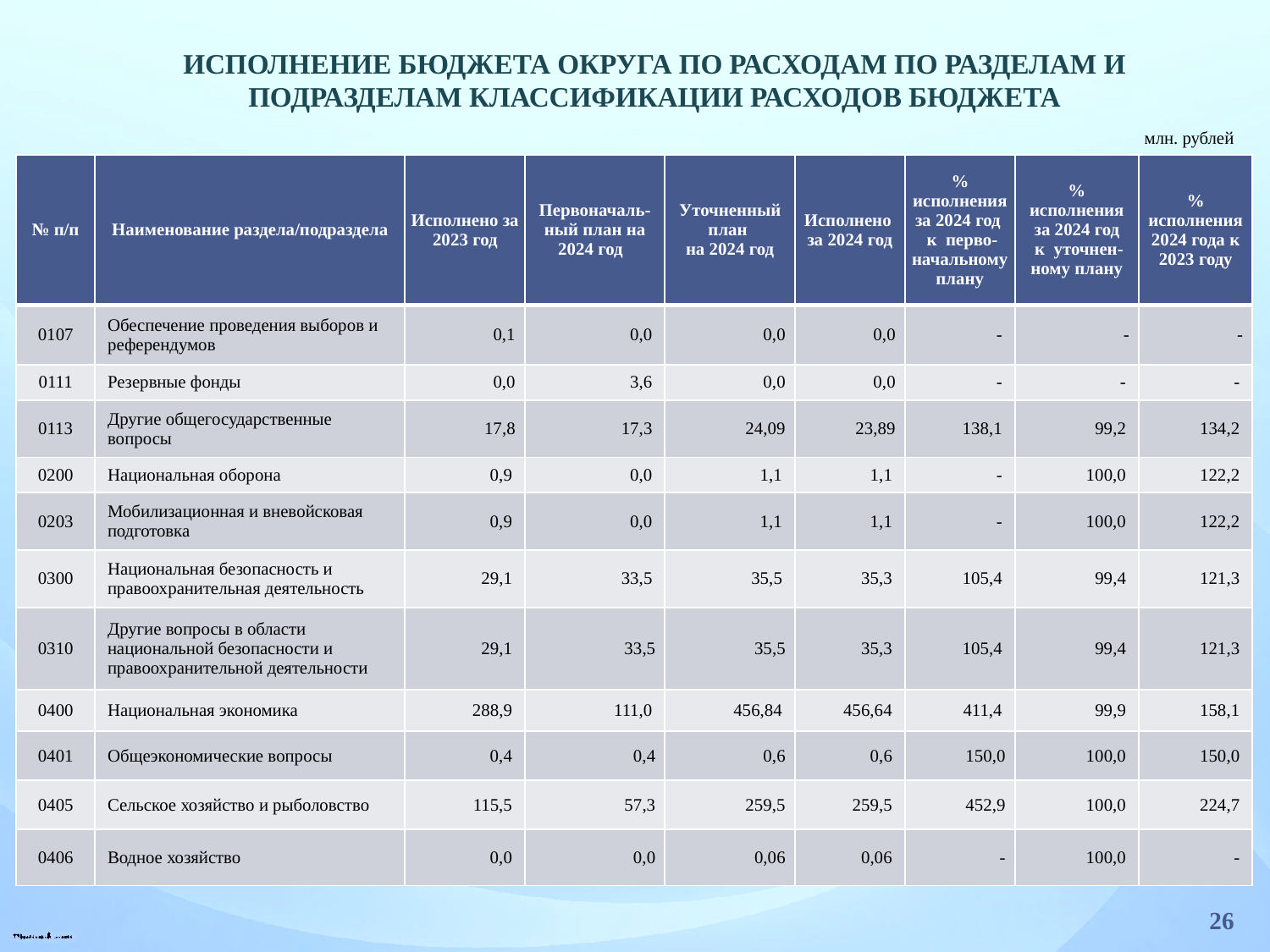

Исполнение бюджета округа по расходам по разделам и подразделам классификации расходов бюджета
        млн. рублей
| № п/п | Наименование раздела/подраздела | Исполнено за 2023 год | Первоначаль- ный план на 2024 год | Уточненный план на 2024 год | Исполнено за 2024 год | % исполнения за 2024 год к перво-начальному плану | % исполнения за 2024 год к уточнен-ному плану | % исполнения 2024 года к 2023 году |
| --- | --- | --- | --- | --- | --- | --- | --- | --- |
| 0107 | Обеспечение проведения выборов и референдумов | 0,1 | 0,0 | 0,0 | 0,0 | - | - | - |
| 0111 | Резервные фонды | 0,0 | 3,6 | 0,0 | 0,0 | - | - | - |
| 0113 | Другие общегосударственные вопросы | 17,8 | 17,3 | 24,09 | 23,89 | 138,1 | 99,2 | 134,2 |
| 0200 | Национальная оборона | 0,9 | 0,0 | 1,1 | 1,1 | - | 100,0 | 122,2 |
| 0203 | Мобилизационная и вневойсковая подготовка | 0,9 | 0,0 | 1,1 | 1,1 | - | 100,0 | 122,2 |
| 0300 | Национальная безопасность и правоохранительная деятельность | 29,1 | 33,5 | 35,5 | 35,3 | 105,4 | 99,4 | 121,3 |
| 0310 | Другие вопросы в области национальной безопасности и правоохранительной деятельности | 29,1 | 33,5 | 35,5 | 35,3 | 105,4 | 99,4 | 121,3 |
| 0400 | Национальная экономика | 288,9 | 111,0 | 456,84 | 456,64 | 411,4 | 99,9 | 158,1 |
| 0401 | Общеэкономические вопросы | 0,4 | 0,4 | 0,6 | 0,6 | 150,0 | 100,0 | 150,0 |
| 0405 | Сельское хозяйство и рыболовство | 115,5 | 57,3 | 259,5 | 259,5 | 452,9 | 100,0 | 224,7 |
| 0406 | Водное хозяйство | 0,0 | 0,0 | 0,06 | 0,06 | - | 100,0 | - |
26